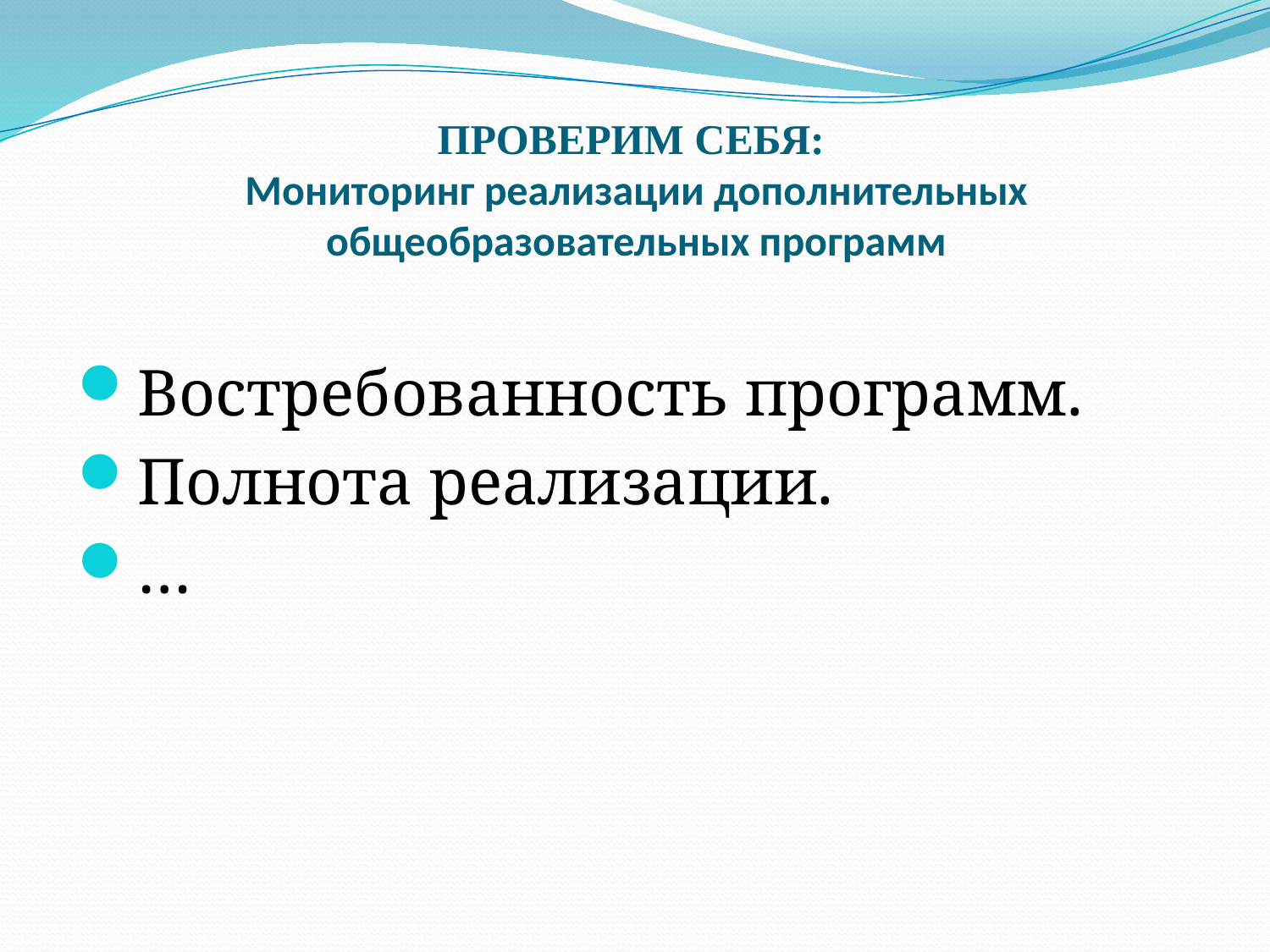

# ПРОВЕРИМ СЕБЯ: Мониторинг реализации дополнительных общеобразовательных программ
Востребованность программ.
Полнота реализации.
…